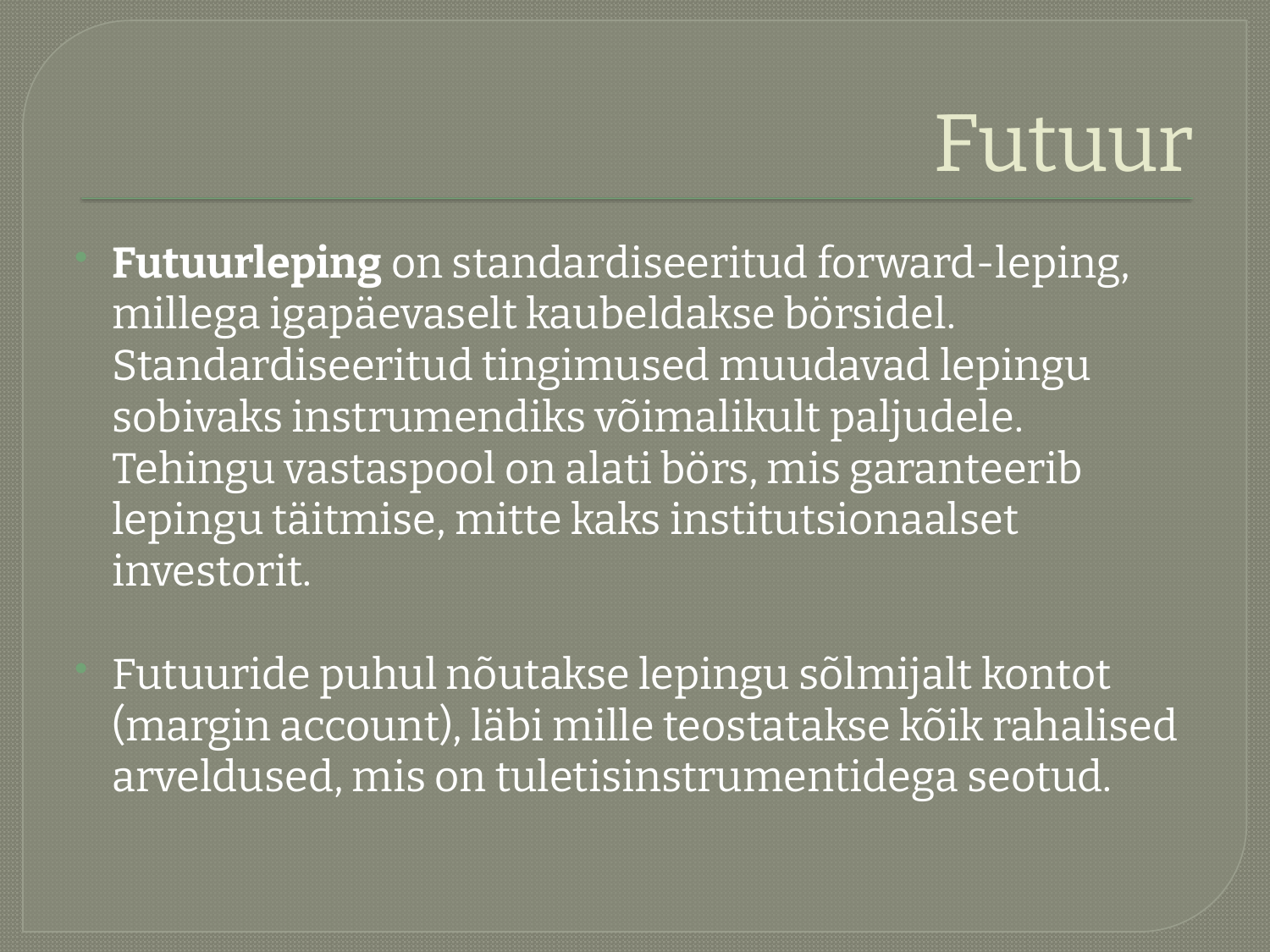

# Futuur
Futuurleping on standardiseeritud forward-leping, millega igapäevaselt kaubeldakse börsidel. Standardiseeritud tingimused muudavad lepingu sobivaks instrumendiks võimalikult paljudele. Tehingu vastaspool on alati börs, mis garanteerib lepingu täitmise, mitte kaks institutsionaalset investorit.

Futuuride puhul nõutakse lepingu sõlmijalt kontot (margin account), läbi mille teostatakse kõik rahalised arveldused, mis on tuletisinstrumentidega seotud.